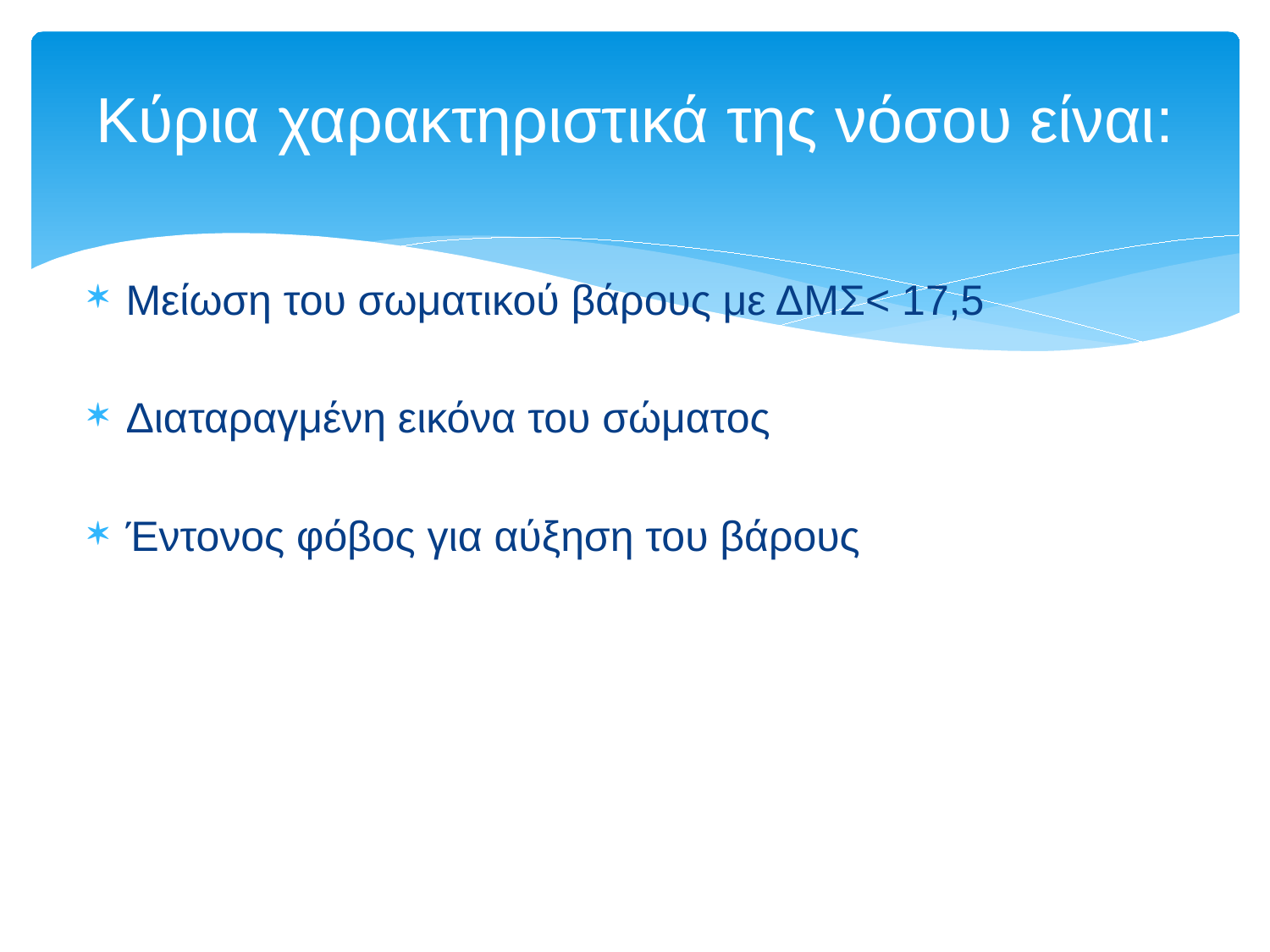

# Κύρια χαρακτηριστικά της νόσου είναι:
Μείωση του σωματικού βάρους με ΔΜΣ< 17,5

Διαταραγμένη εικόνα του σώματος

Έντονος φόβος για αύξηση του βάρους